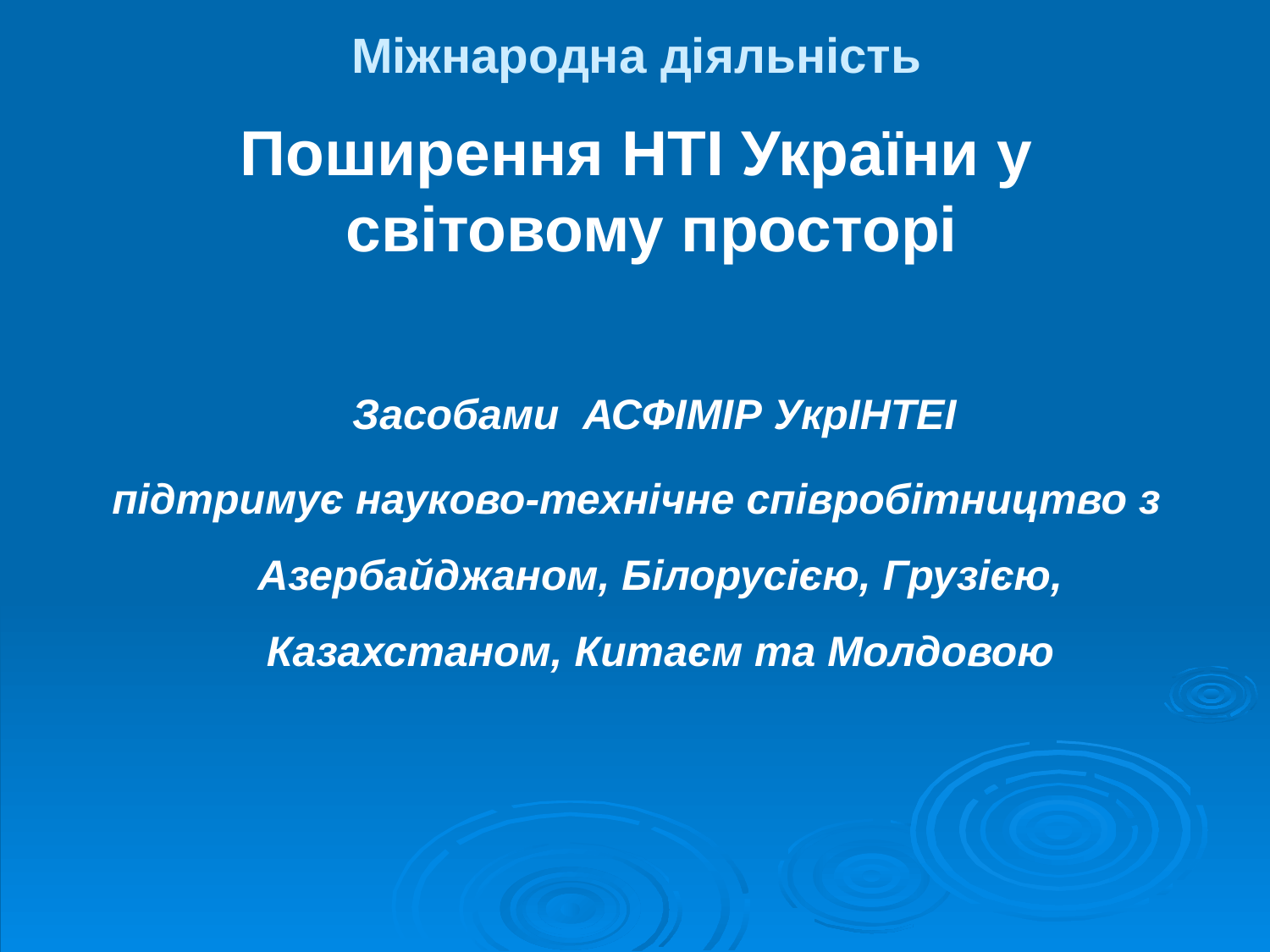

# Міжнародна діяльність
Поширення НТІ України у світовому просторі

	Засобами  АСФІМІР УкрІНТЕІ
підтримує науково-технічне співробітництво з Азербайджаном, Білорусією, Грузією, Казахстаном, Китаєм та Молдовою